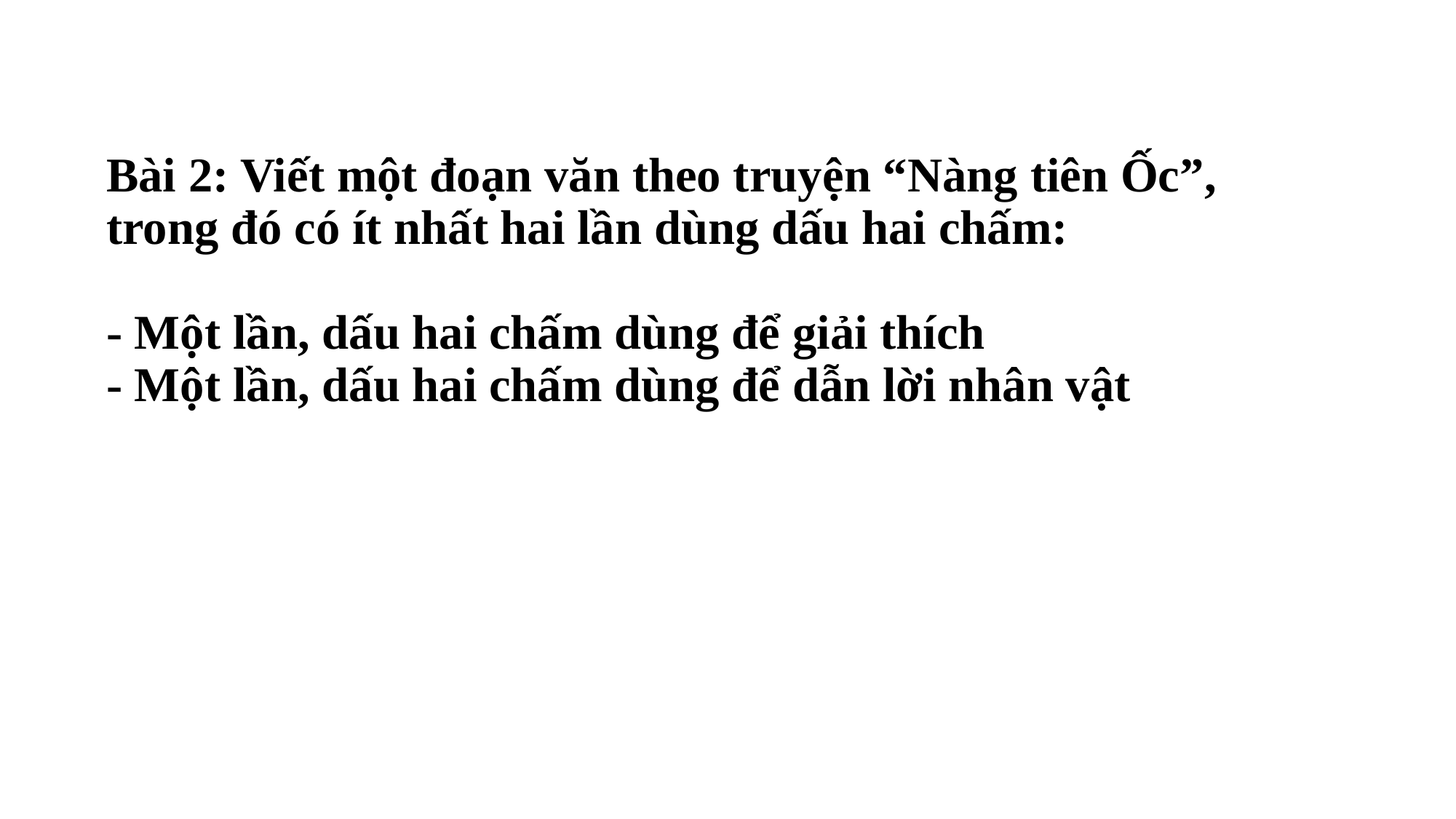

# Bài 2: Viết một đoạn văn theo truyện “Nàng tiên Ốc”, trong đó có ít nhất hai lần dùng dấu hai chấm: - Một lần, dấu hai chấm dùng để giải thích - Một lần, dấu hai chấm dùng để dẫn lời nhân vật